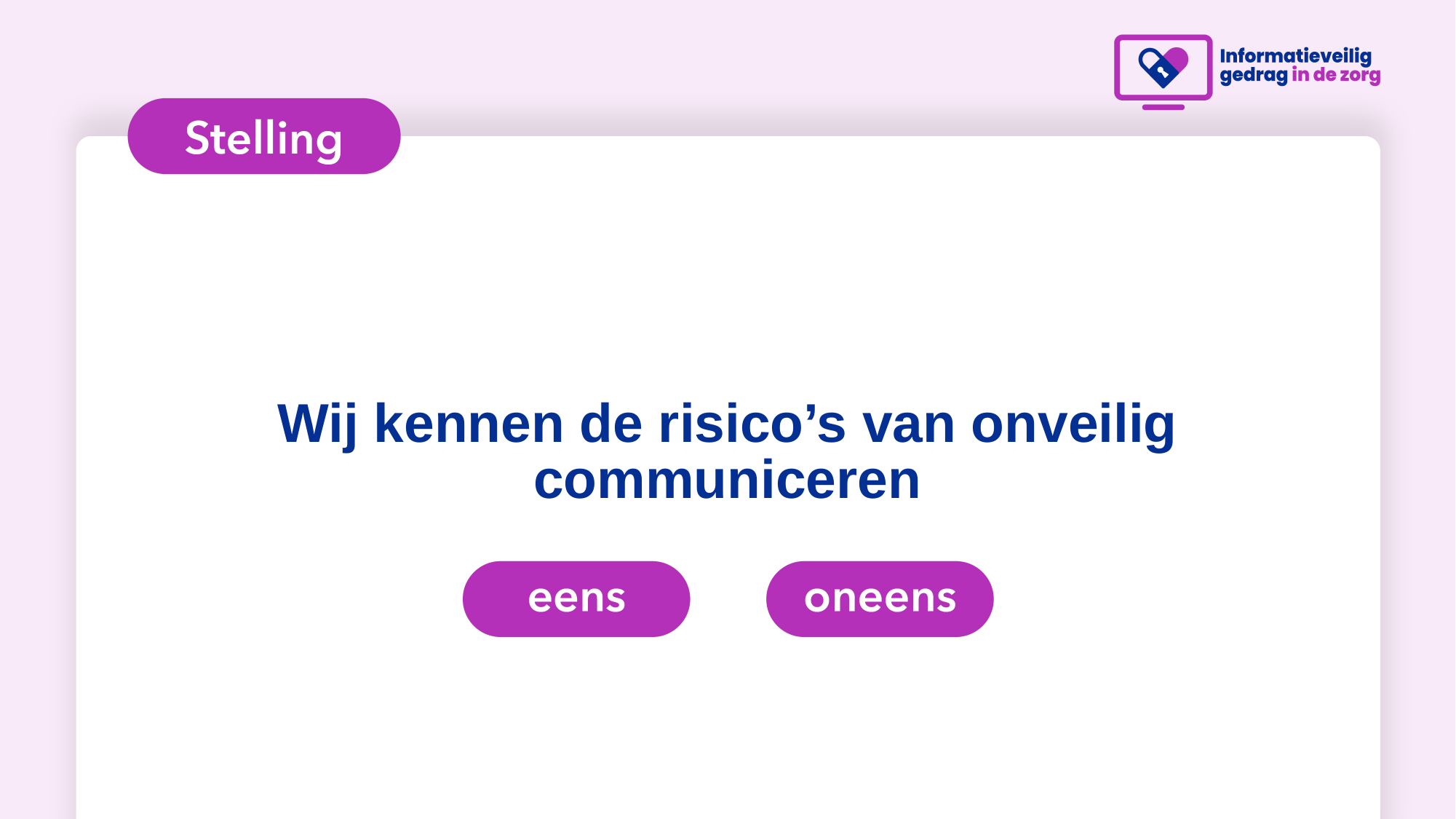

# Wij kennen de risico’s van onveilig communiceren